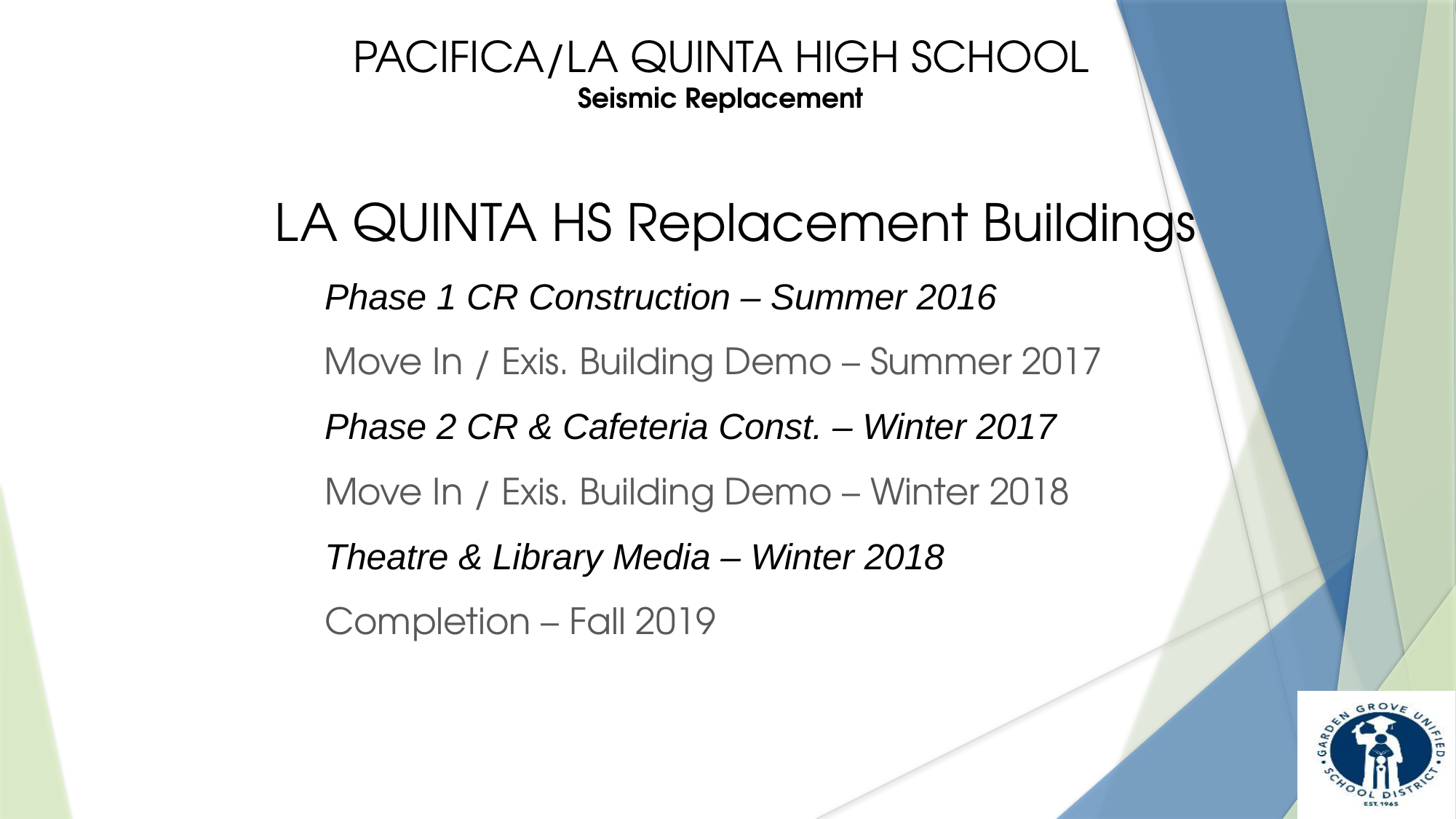

PACIFICA/LA QUINTA HIGH SCHOOL
Seismic Replacement
LA QUINTA HS Replacement Buildings
     Phase 1 CR Construction – Summer 2016
     Move In / Exis. Building Demo – Summer 2017
     Phase 2 CR & Cafeteria Const. – Winter 2017
     Move In / Exis. Building Demo – Winter 2018
     Theatre & Library Media – Winter 2018
     Completion – Fall 2019